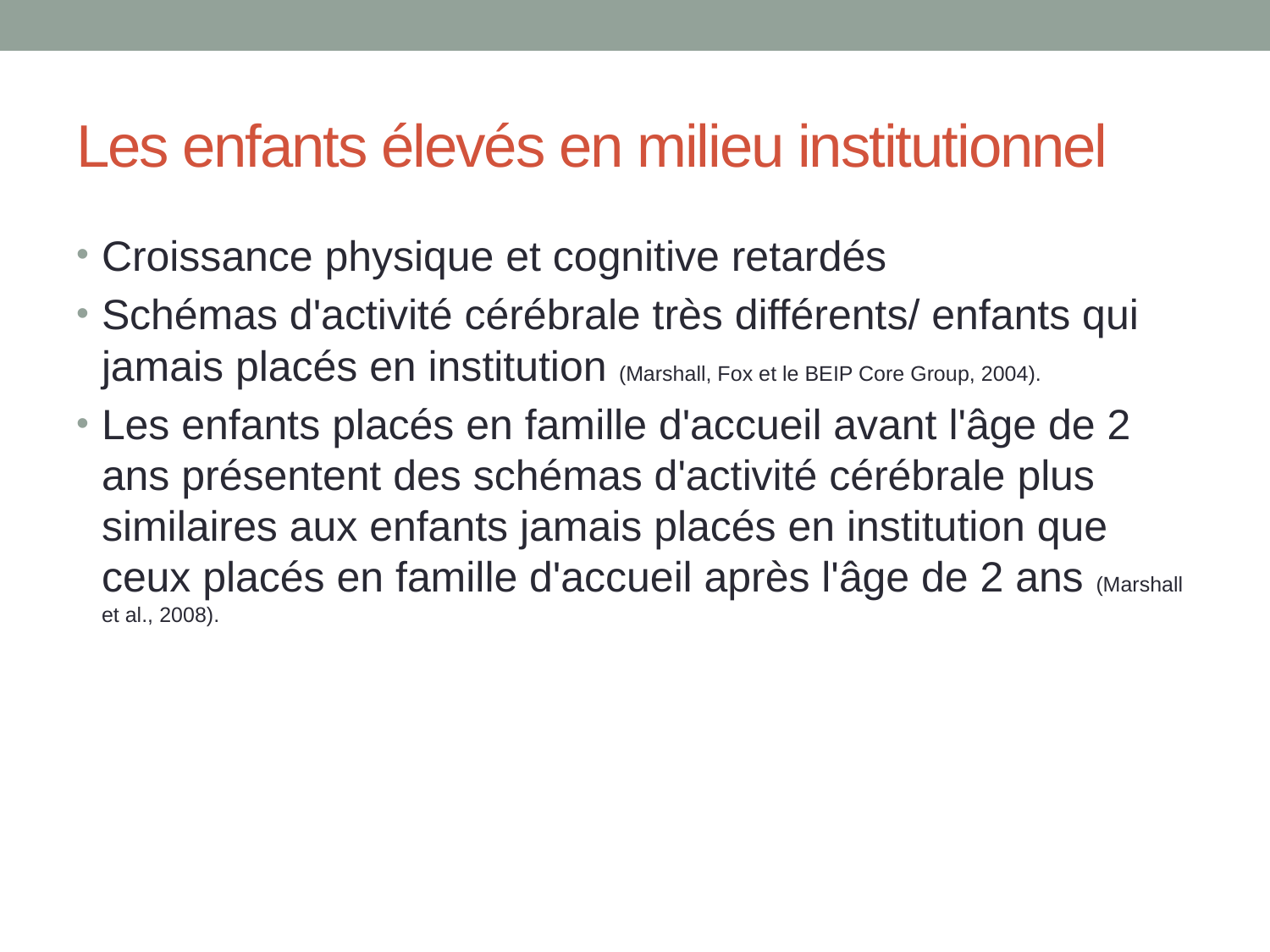

# Les enfants élevés en milieu institutionnel
Croissance physique et cognitive retardés
Schémas d'activité cérébrale très différents/ enfants qui jamais placés en institution (Marshall, Fox et le BEIP Core Group, 2004).
Les enfants placés en famille d'accueil avant l'âge de 2 ans présentent des schémas d'activité cérébrale plus similaires aux enfants jamais placés en institution que ceux placés en famille d'accueil après l'âge de 2 ans (Marshall et al., 2008).